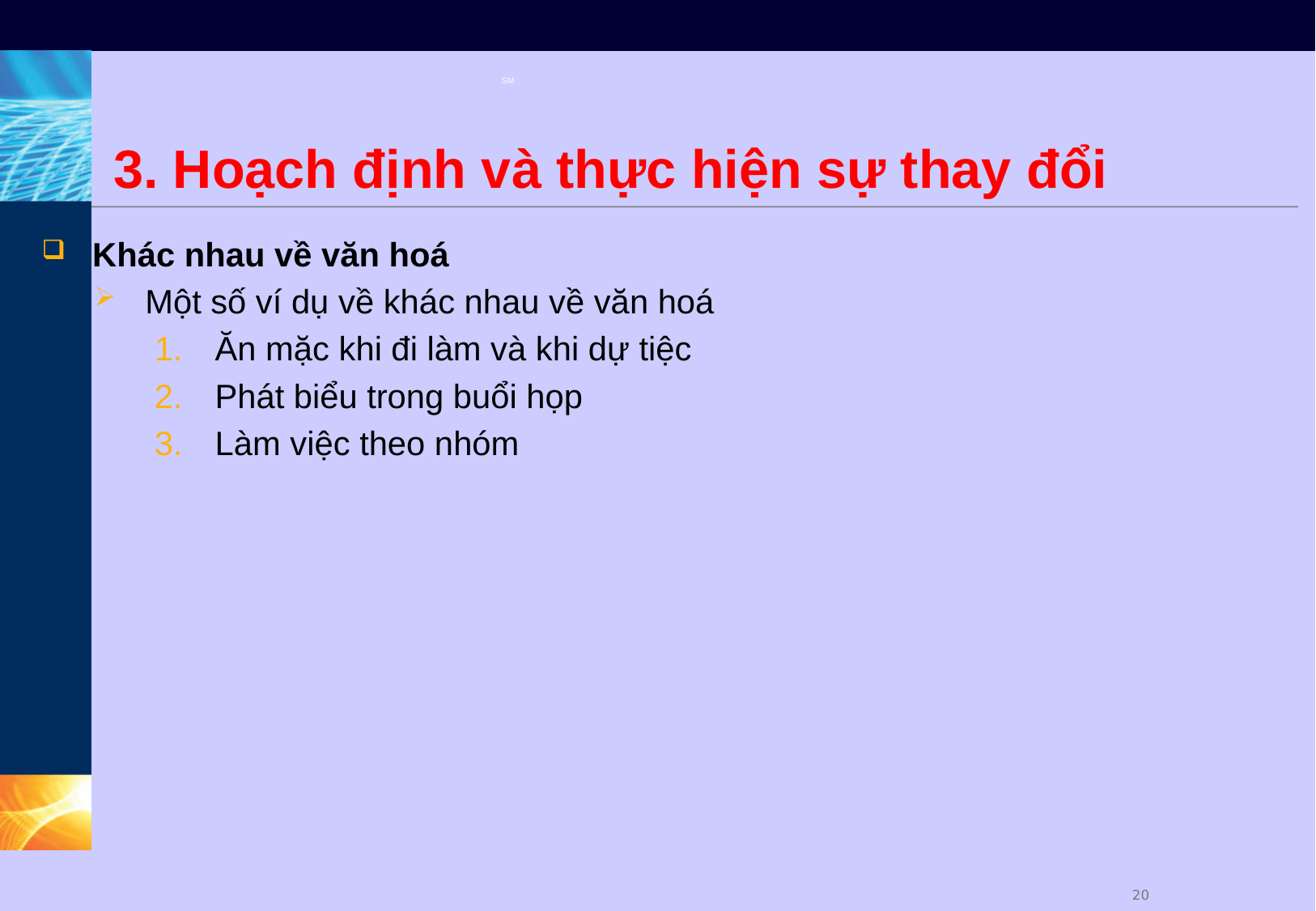

# 3. Hoạch định và thực hiện sự thay đổi
Khác nhau về văn hoá
Một số ví dụ về khác nhau về văn hoá
Ăn mặc khi đi làm và khi dự tiệc
Phát biểu trong buổi họp
Làm việc theo nhóm
20